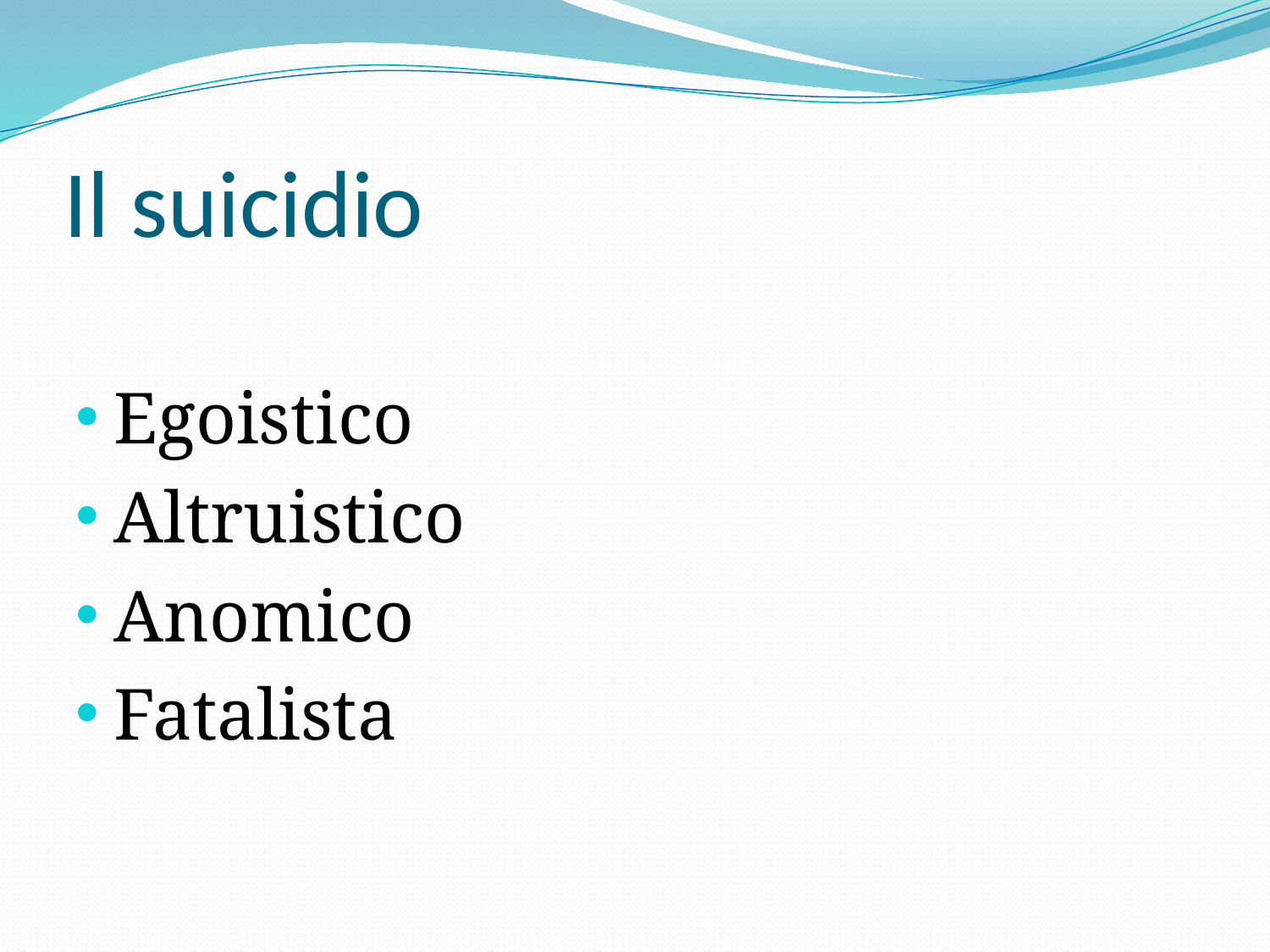

# Il suicidio

Egoistico
Altruistico
Anomico
Fatalista